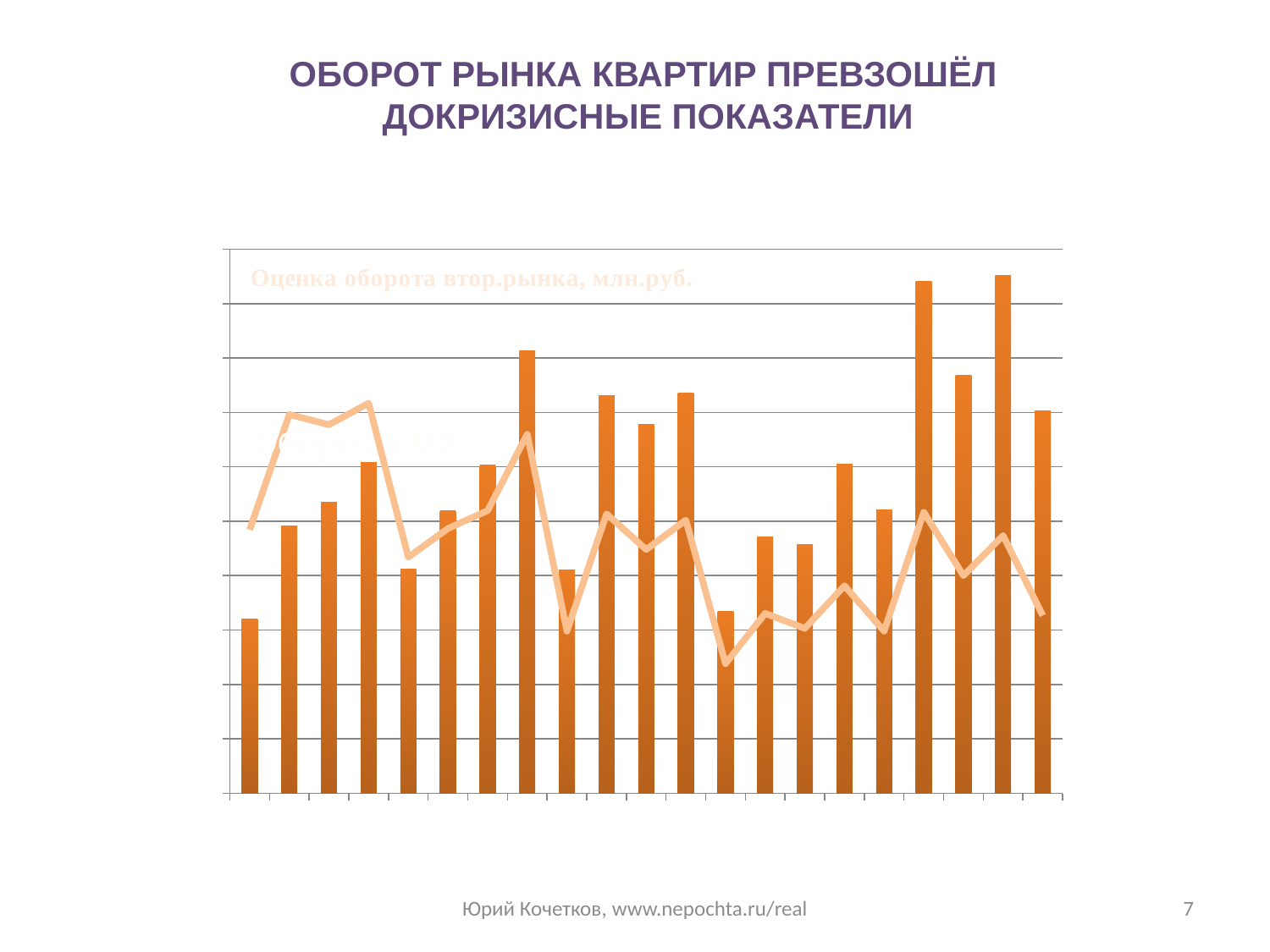

# ОБОРОТ РЫНКА КВАРТИР ПРЕВЗОШЁЛ ДОКРИЗИСНЫЕ ПОКАЗАТЕЛИ

### Chart

| Category |  |  |
|---|---|---|
| 1кв.06 | 63943.280780137175 | 96858.60501832675 |
| 2кв.06 | 98180.46204669995 | 139245.80861397122 |
| 3кв.06 | 106888.59368958551 | 135477.4475327072 |
| 4кв.06 | 121486.81692523201 | 143386.754858779 |
| 1кв.07 | 82393.76041344 | 86782.65430254443 |
| 2кв.07 | 103787.2171427 | 97329.1034538864 |
| 3кв.07 | 120621.75104265002 | 103919.29469154027 |
| 4кв.07 | 162585.70041167998 | 131980.85379668485 |
| 1кв.08 | 82051.07727749998 | 59592.209637411754 |
| 2кв.08 | 146147.20477727999 | 102708.80818533992 |
| 3кв.08 | 135516.55617045 | 89610.36234561972 |
| 4кв.08 | 147231.50894399997 | 100444.71541046601 |
| 1кв.09 | 67024.22324696991 | 47656.58649528583 |
| 2кв.09 | 94233.284054 | 66128.620388772 |
| 3кв.09 | 91488.31223999953 | 60619.84068528386 |
| 4кв.09 | 120971.51926176 | 76267.86996214741 |
| 1кв.10 | 104198.4531597 | 59620.331383933175 |
| 2кв.10 | 188295.74110653 | 103322.9483683766 |
| 3кв.10 | 153697.99915799947 | 80021.86658926432 |
| 4кв.10 | 190304.3250744 | 94773.07025617528 |
| 1кв.11 | 140570.86187574 | 65345.32441230011 |
Оборот к М2’
Юрий Кочетков, www.nepochta.ru/real
7